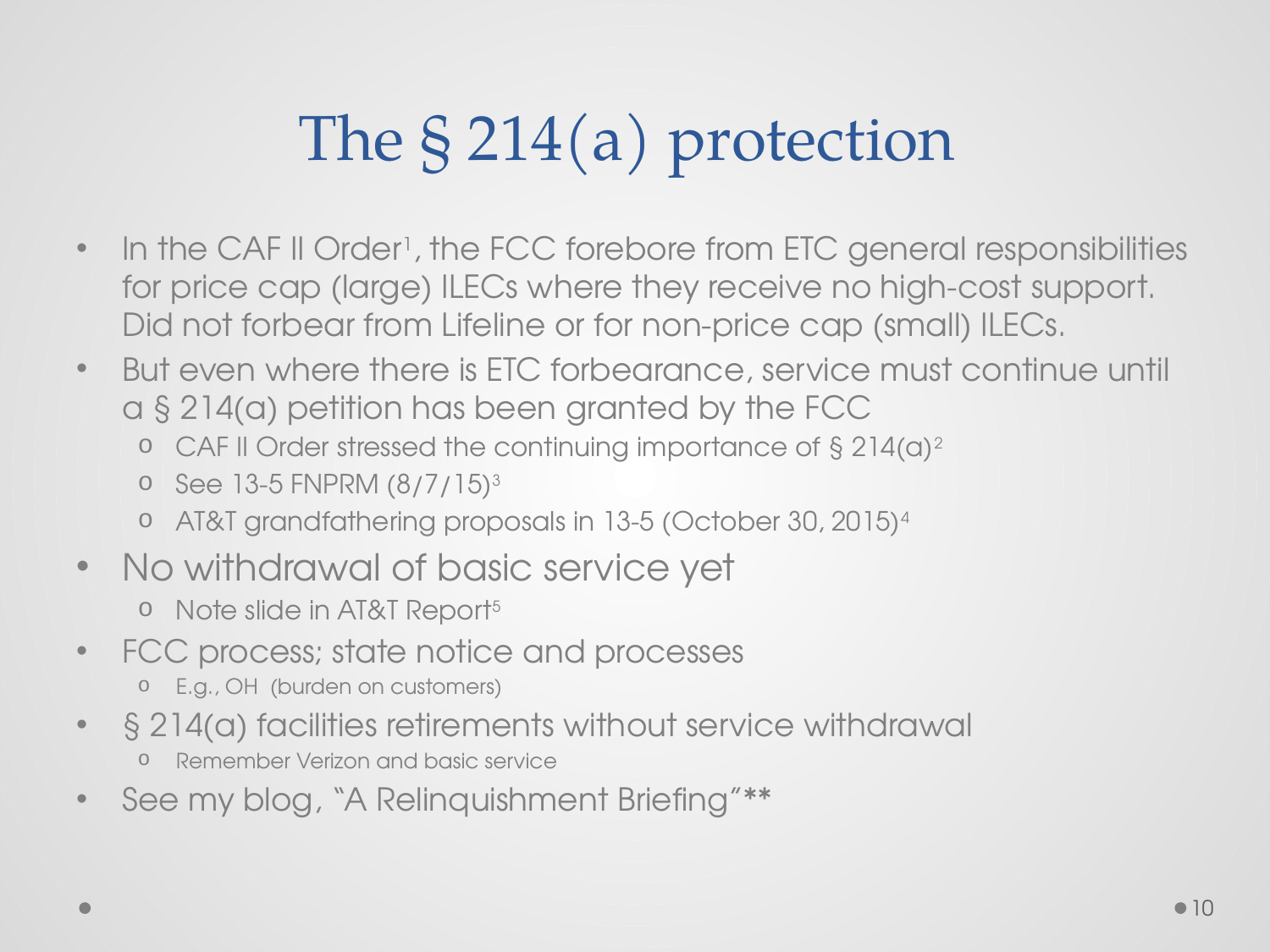

# The § 214(a) protection
In the CAF II Order1, the FCC forebore from ETC general responsibilities for price cap (large) ILECs where they receive no high-cost support.  Did not forbear from Lifeline or for non-price cap (small) ILECs.
But even where there is ETC forbearance, service must continue until a § 214(a) petition has been granted by the FCC
CAF II Order stressed the continuing importance of § 214(a)2
See 13-5 FNPRM (8/7/15)3
AT&T grandfathering proposals in 13-5 (October 30, 2015)4
No withdrawal of basic service yet
Note slide in AT&T Report5
FCC process; state notice and processes
E.g., OH  (burden on customers)
§ 214(a) facilities retirements without service withdrawal
Remember Verizon and basic service
See my blog, “A Relinquishment Briefing”**
10